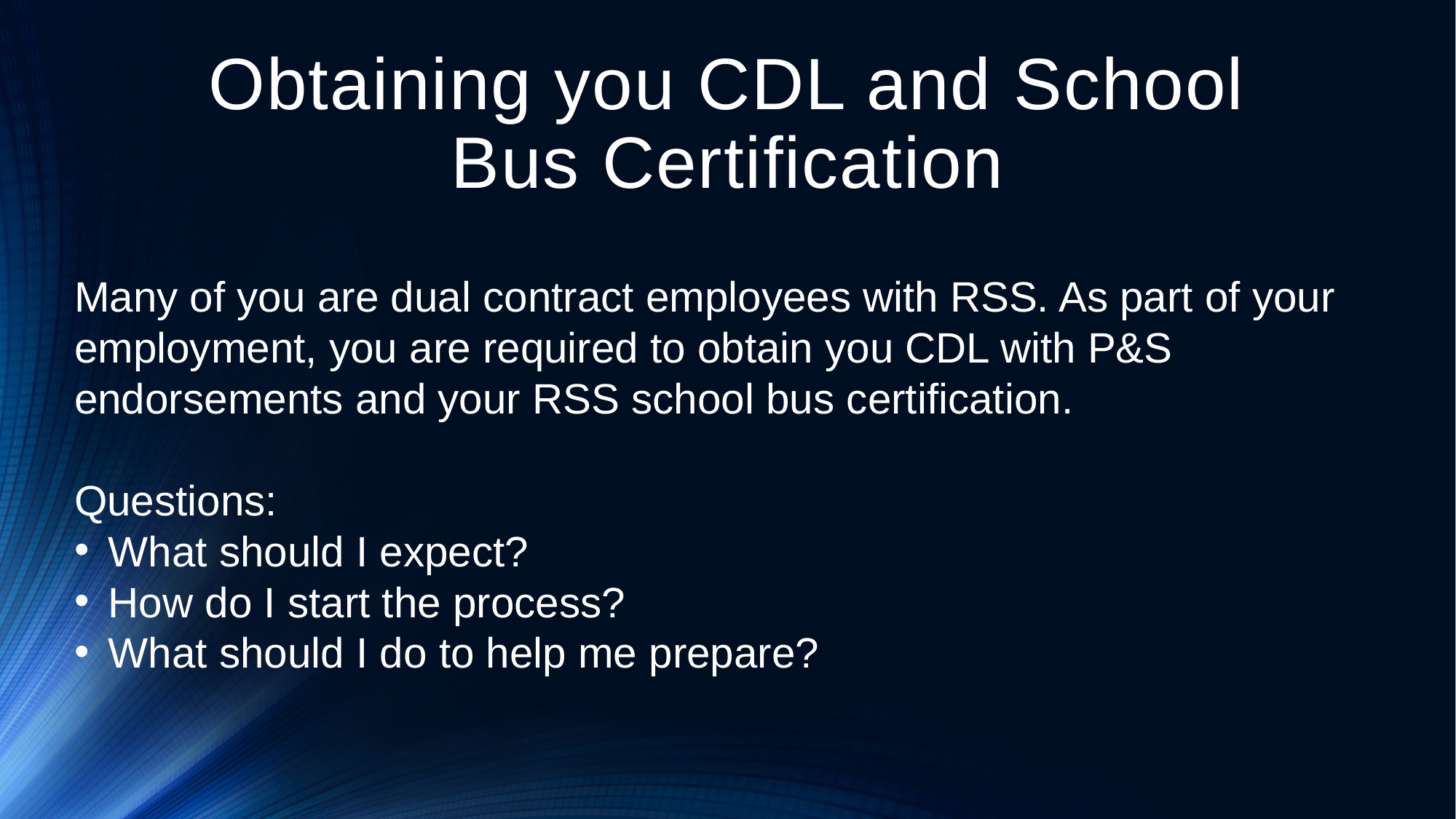

# Obtaining you CDL and School Bus Certification
Many of you are dual contract employees with RSS. As part of your employment, you are required to obtain you CDL with P&S endorsements and your RSS school bus certification.

Questions:
What should I expect?
How do I start the process?
What should I do to help me prepare?